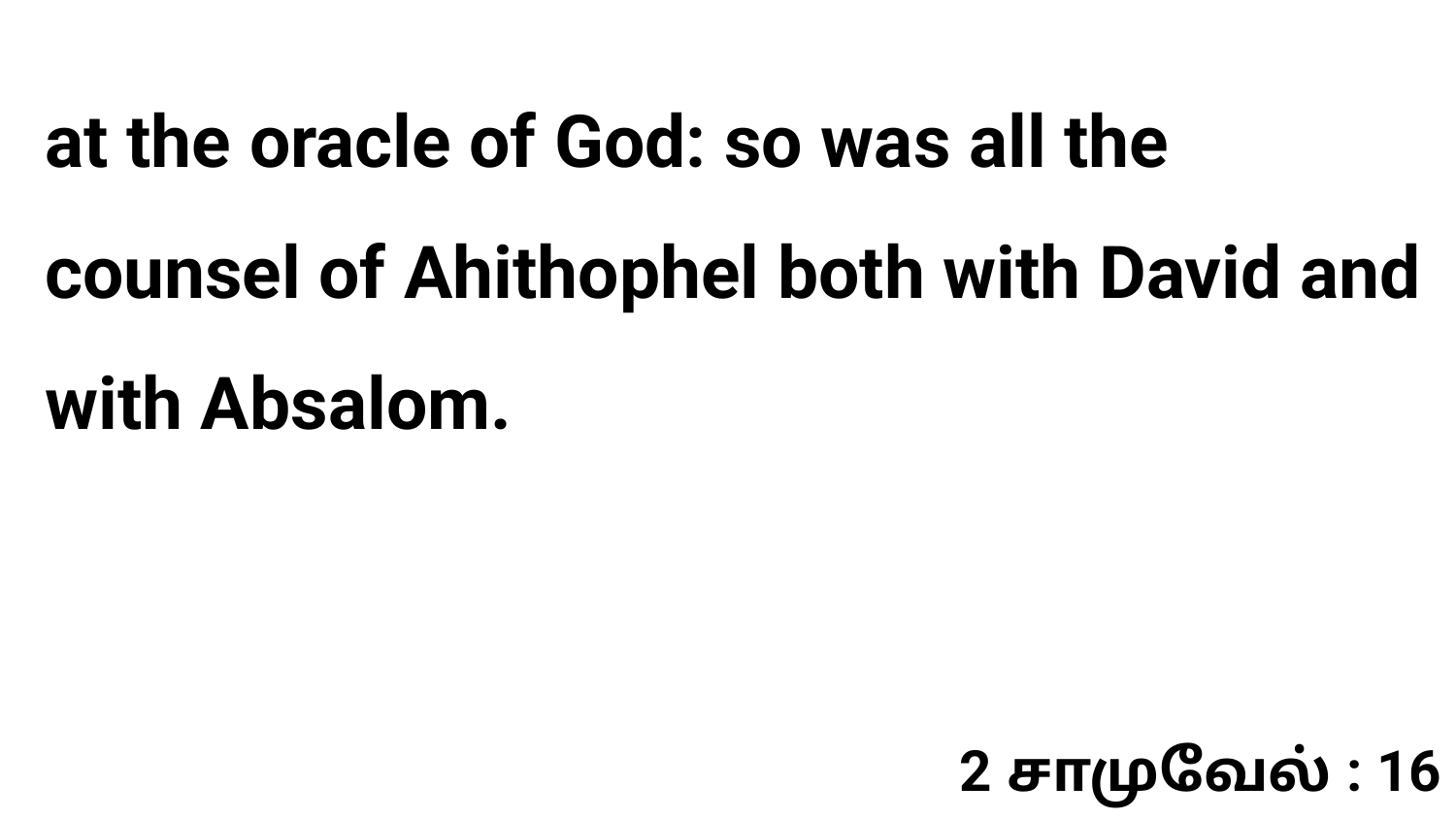

at the oracle of God: so was all the counsel of Ahithophel both with David and with Absalom.
2 சாமுவேல் : 16